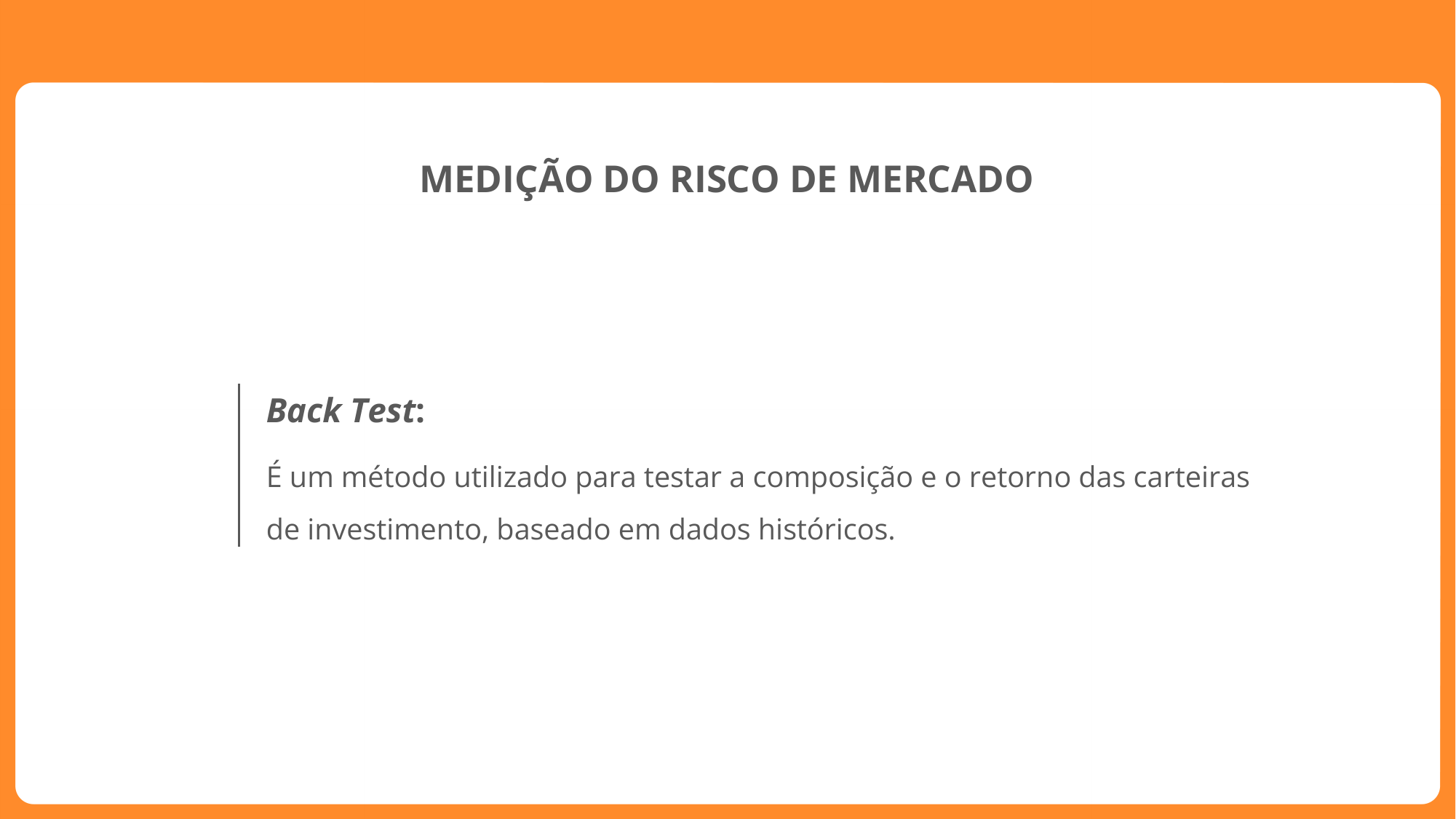

MEDIÇÃO DO RISCO DE MERCADO
Back Test:
É um método utilizado para testar a composição e o retorno das carteiras de investimento, baseado em dados históricos.